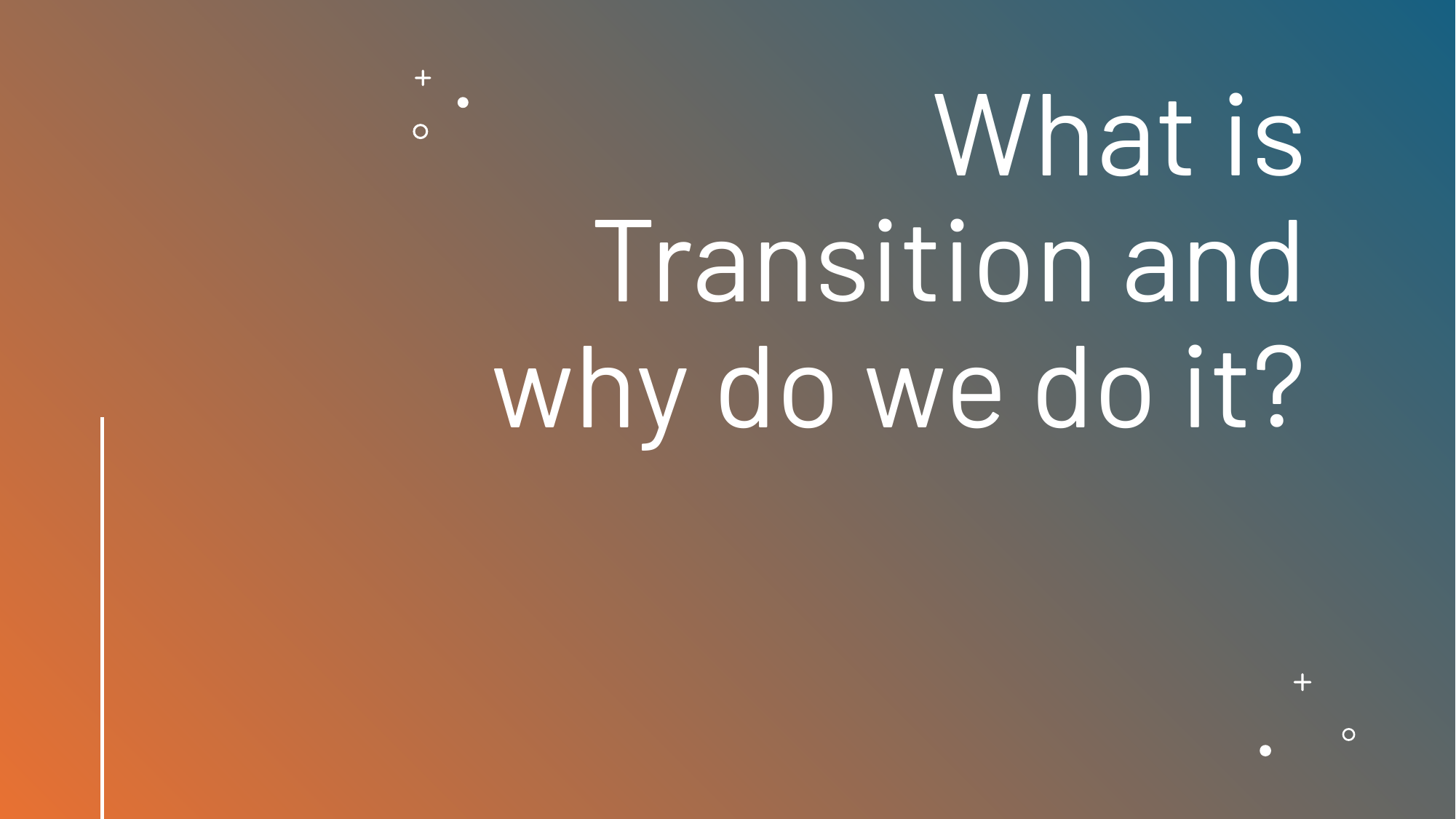

# What is Transition and why do we do it?